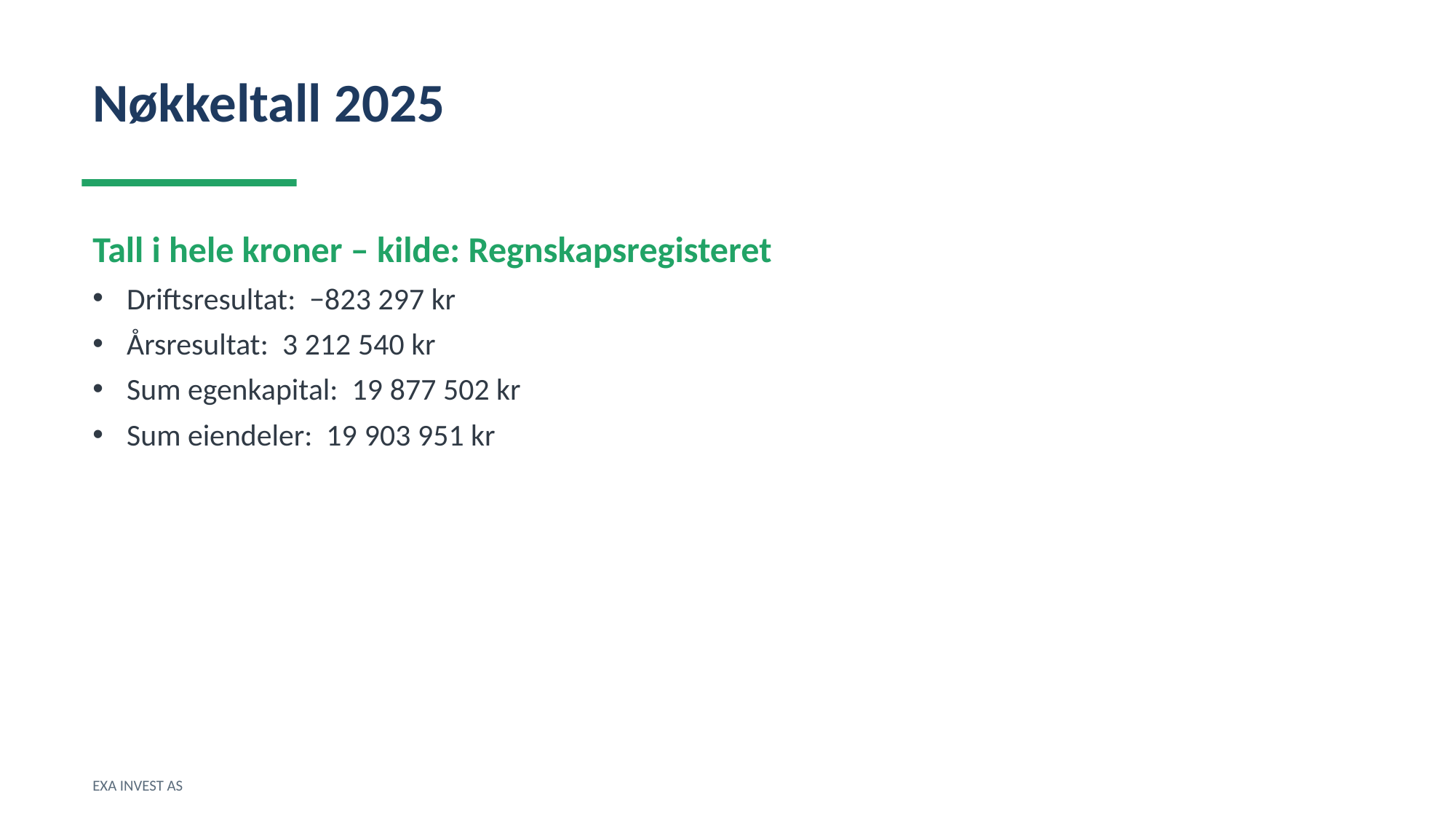

Nøkkeltall 2025

Tall i hele kroner – kilde: Regnskapsregisteret
Driftsresultat:  −823 297 kr
Årsresultat:  3 212 540 kr
Sum egenkapital:  19 877 502 kr
Sum eiendeler:  19 903 951 kr
EXA INVEST AS